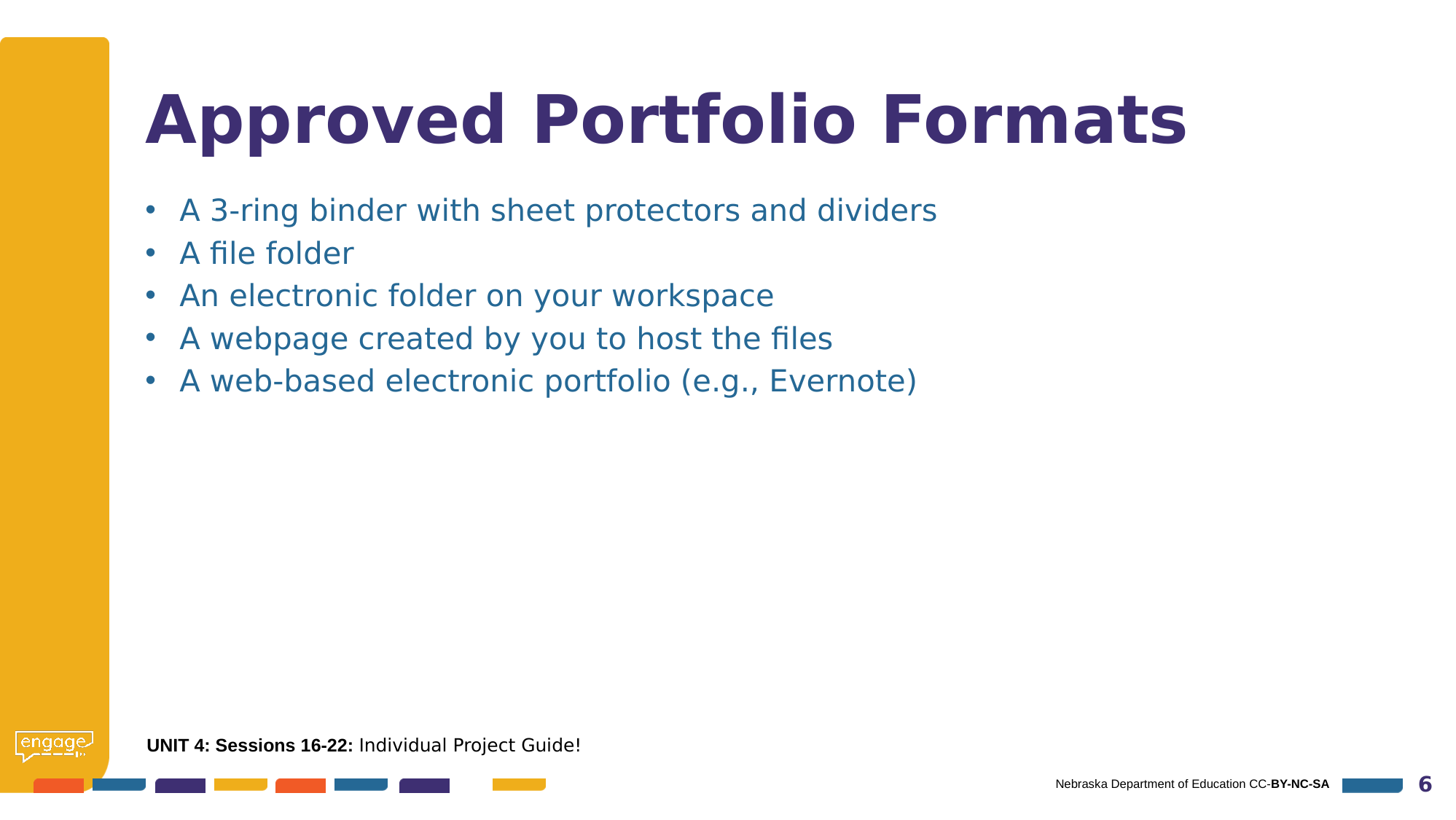

# Approved Portfolio Formats
A 3-ring binder with sheet protectors and dividers
A file folder
An electronic folder on your workspace
A webpage created by you to host the files
A web-based electronic portfolio (e.g., Evernote)

UNIT 4: Sessions 16-22: Individual Project Guide!